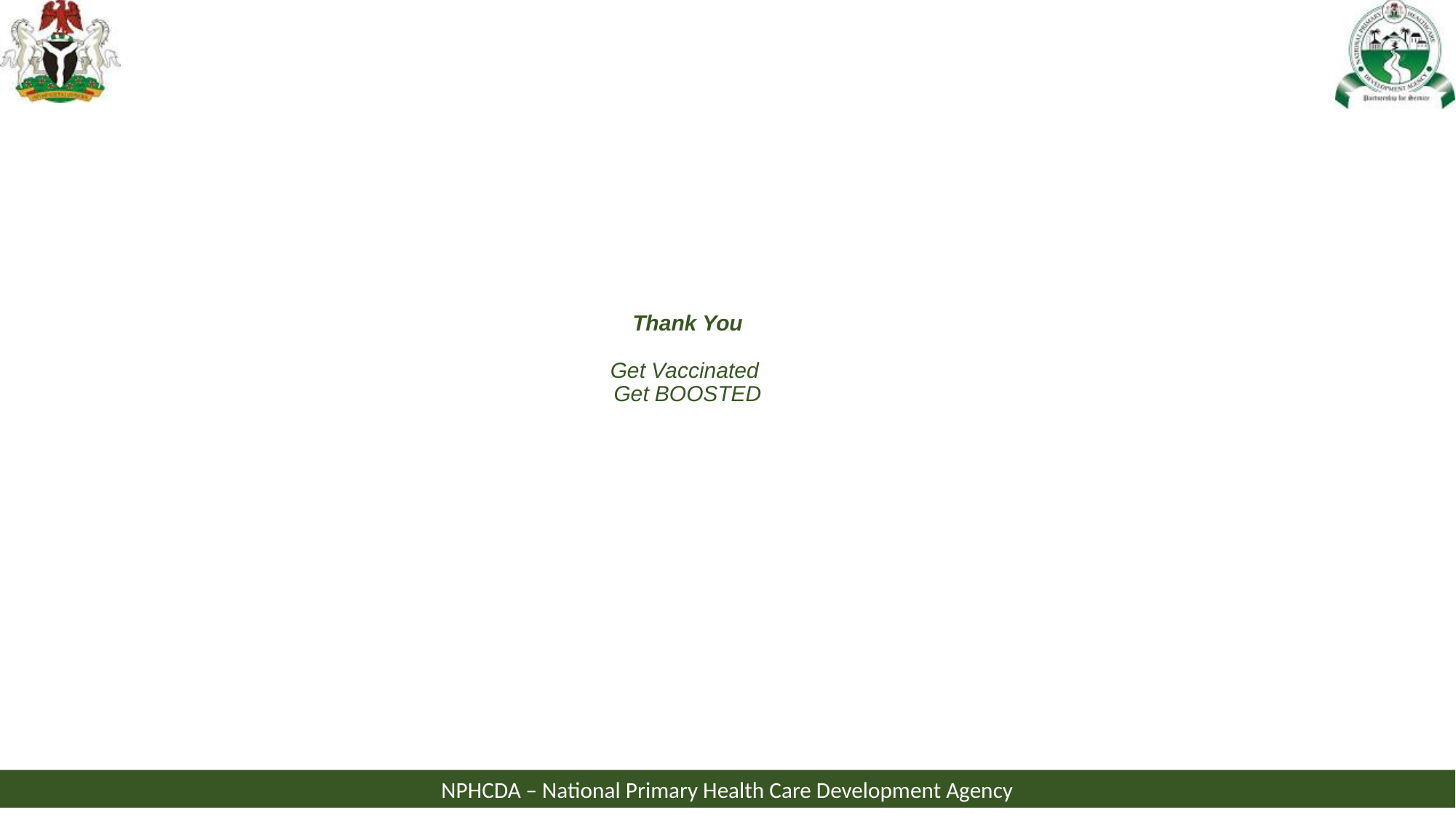

# Thank You

Get Vaccinated
Get BOOSTED